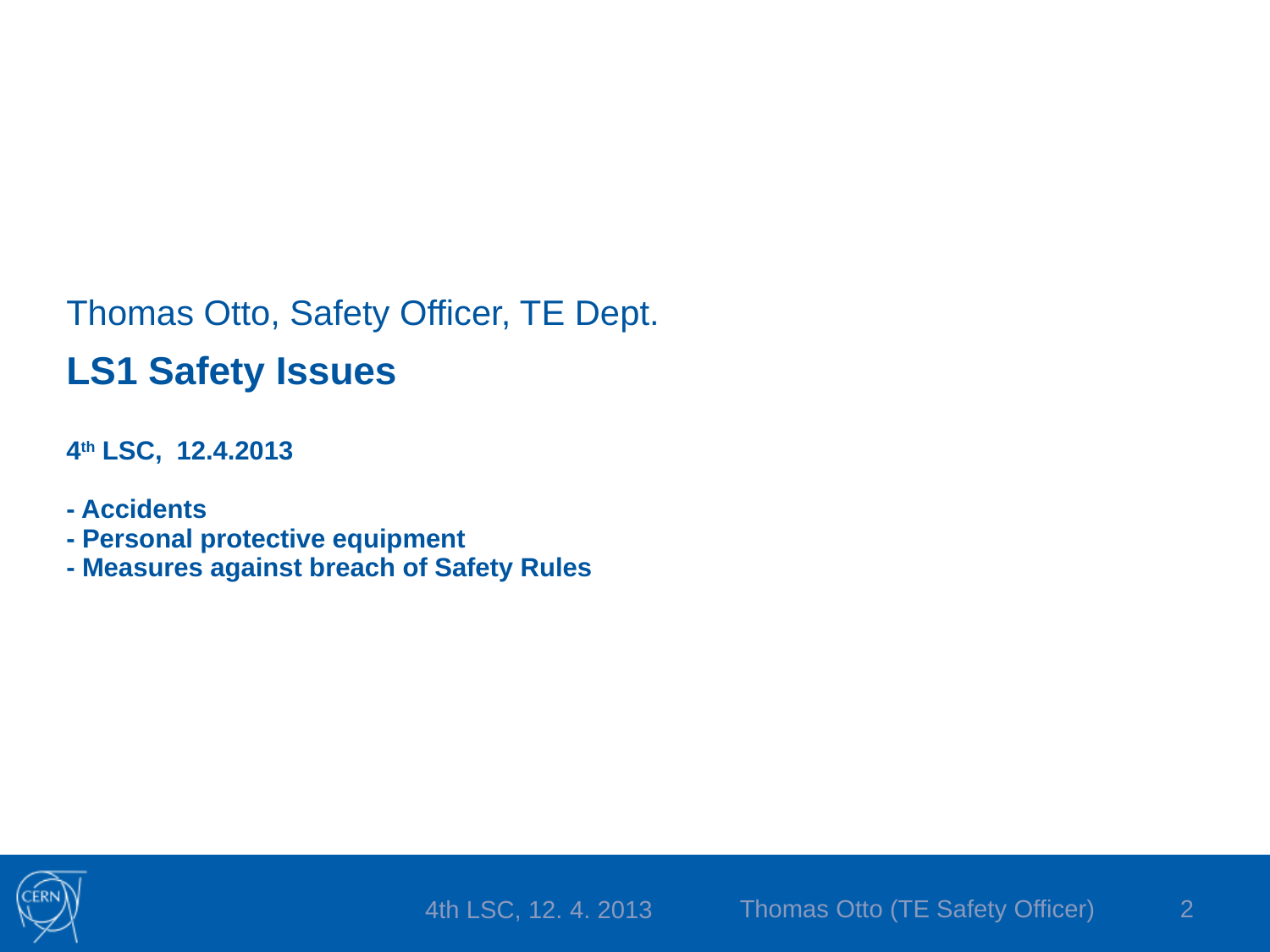

Thomas Otto, Safety Officer, TE Dept.
# LS1 Safety Issues 4th LSC,  12.4.2013 - Accidents - Personal protective equipment - Measures against breach of Safety Rules
Thomas Otto (TE Safety Officer)
2
4th LSC, 12. 4. 2013